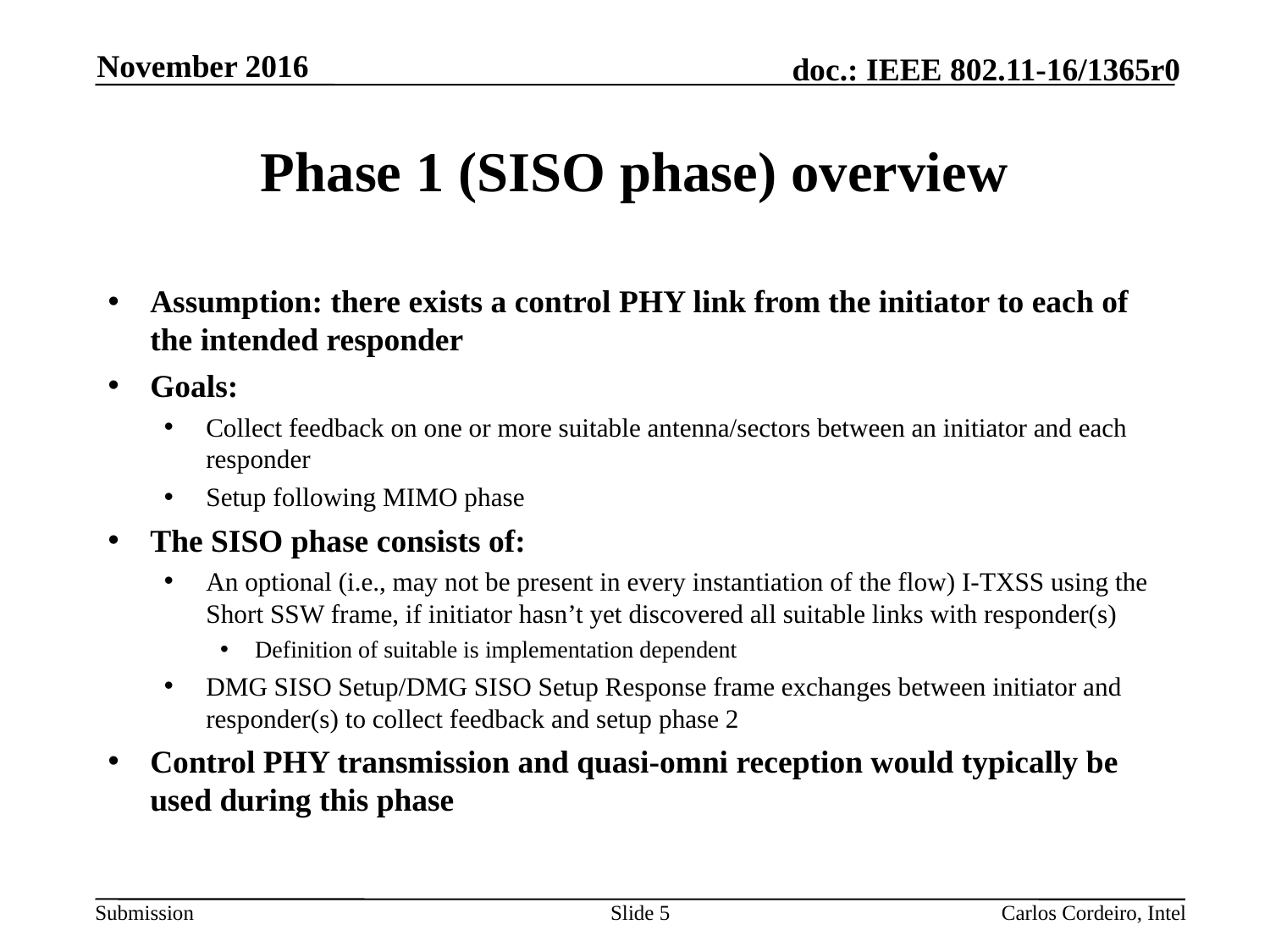

November 2016
# Phase 1 (SISO phase) overview
Assumption: there exists a control PHY link from the initiator to each of the intended responder
Goals:
Collect feedback on one or more suitable antenna/sectors between an initiator and each responder
Setup following MIMO phase
The SISO phase consists of:
An optional (i.e., may not be present in every instantiation of the flow) I-TXSS using the Short SSW frame, if initiator hasn’t yet discovered all suitable links with responder(s)
Definition of suitable is implementation dependent
DMG SISO Setup/DMG SISO Setup Response frame exchanges between initiator and responder(s) to collect feedback and setup phase 2
Control PHY transmission and quasi-omni reception would typically be used during this phase

5
Carlos Cordeiro, Intel